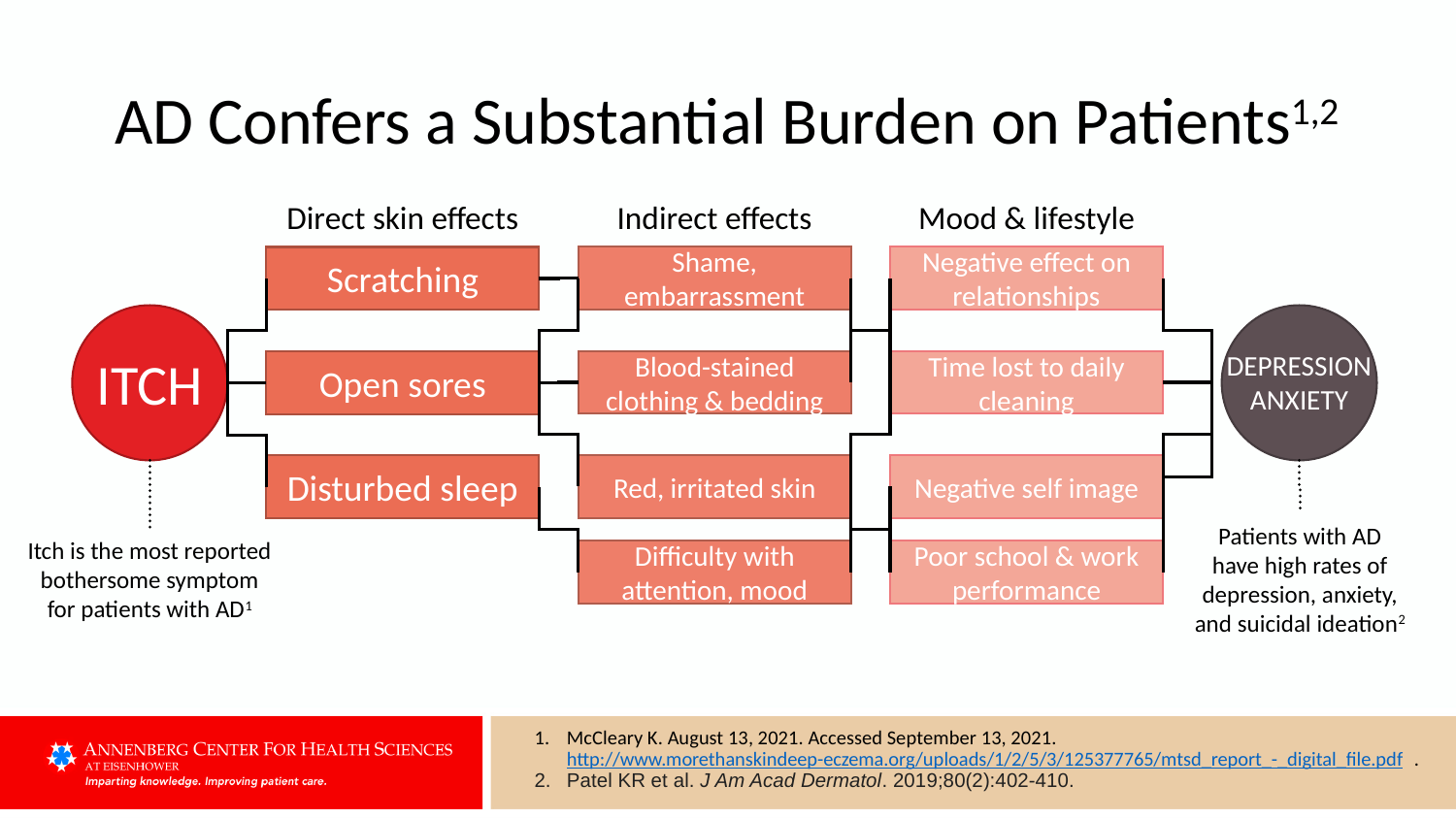

# AD Confers a Substantial Burden on Patients1,2
Direct skin effects
Indirect effects
Mood & lifestyle
Shame, embarrassment
Blood-stained clothing & bedding
Red, irritated skin
Difficulty with attention, mood
Negative effect on relationships
Time lost to daily cleaning
Negative self image
Poor school & work performance
Scratching
Open sores
Disturbed sleep
ITCH

DEPRESSION
ANXIETY
Patients with AD have high rates of depression, anxiety, and suicidal ideation2
Itch is the most reported bothersome symptom for patients with AD1
McCleary K. August 13, 2021. Accessed September 13, 2021. http://www.morethanskindeep-eczema.org/uploads/1/2/5/3/125377765/mtsd_report_-_digital_file.pdf.
Patel KR et al. J Am Acad Dermatol. 2019;80(2):402-410.